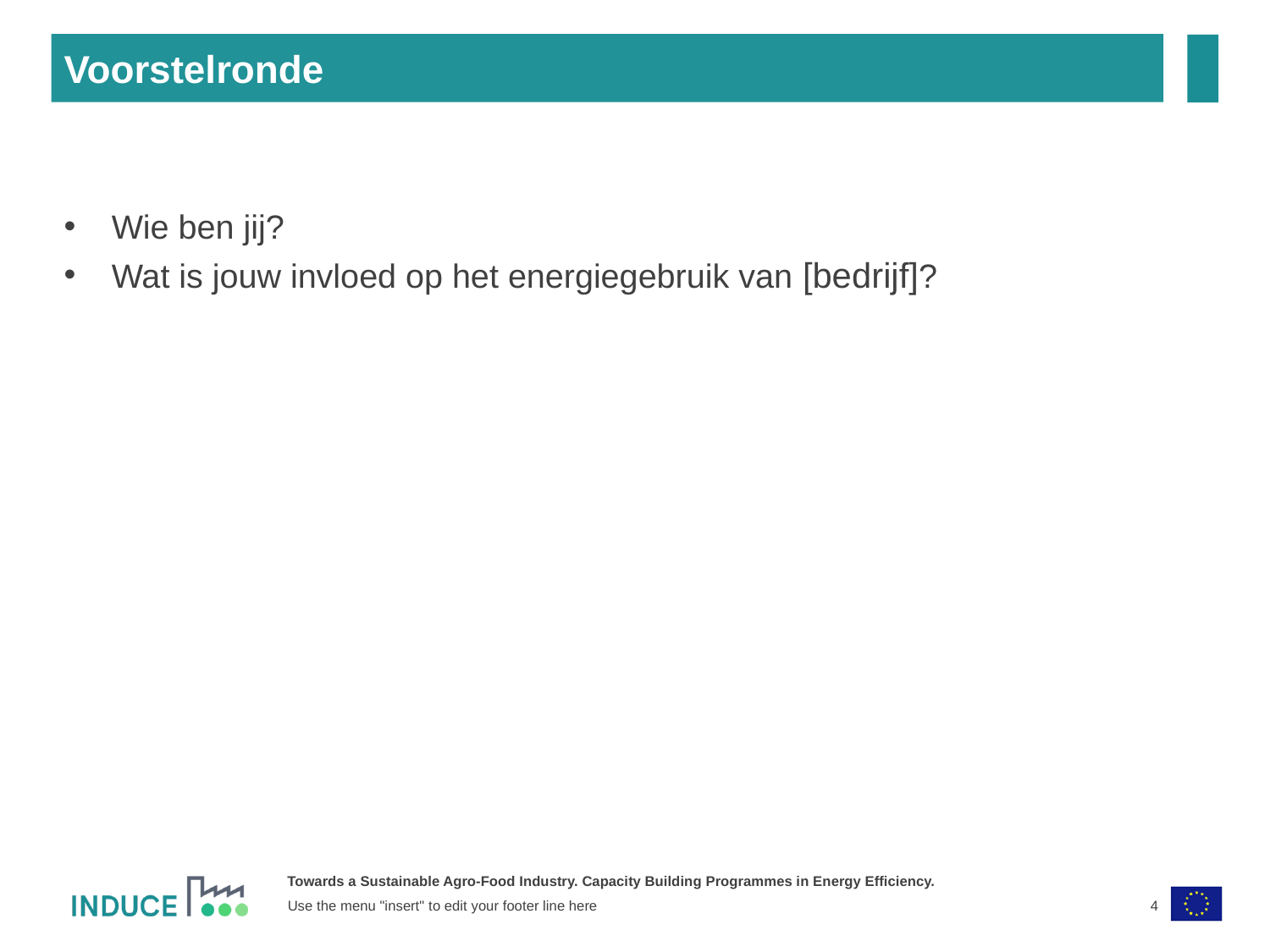

Voorstelronde

Wie ben jij?
Wat is jouw invloed op het energiegebruik van [bedrijf]?

4
Use the menu "insert" to edit your footer line here